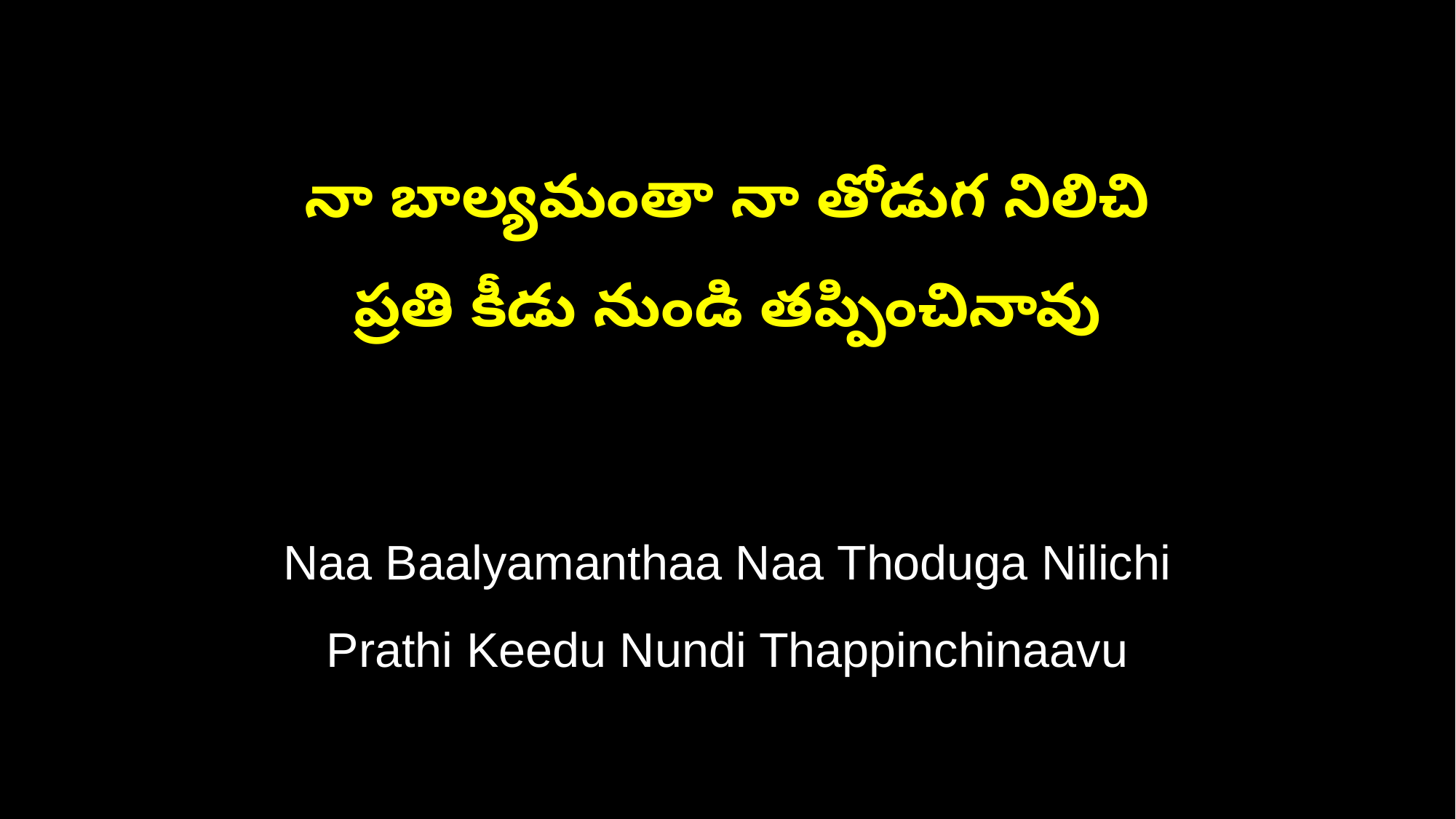

నా బాల్యమంతా నా తోడుగ నిలిచి
ప్రతి కీడు నుండి తప్పించినావు
Naa Baalyamanthaa Naa Thoduga Nilichi
Prathi Keedu Nundi Thappinchinaavu